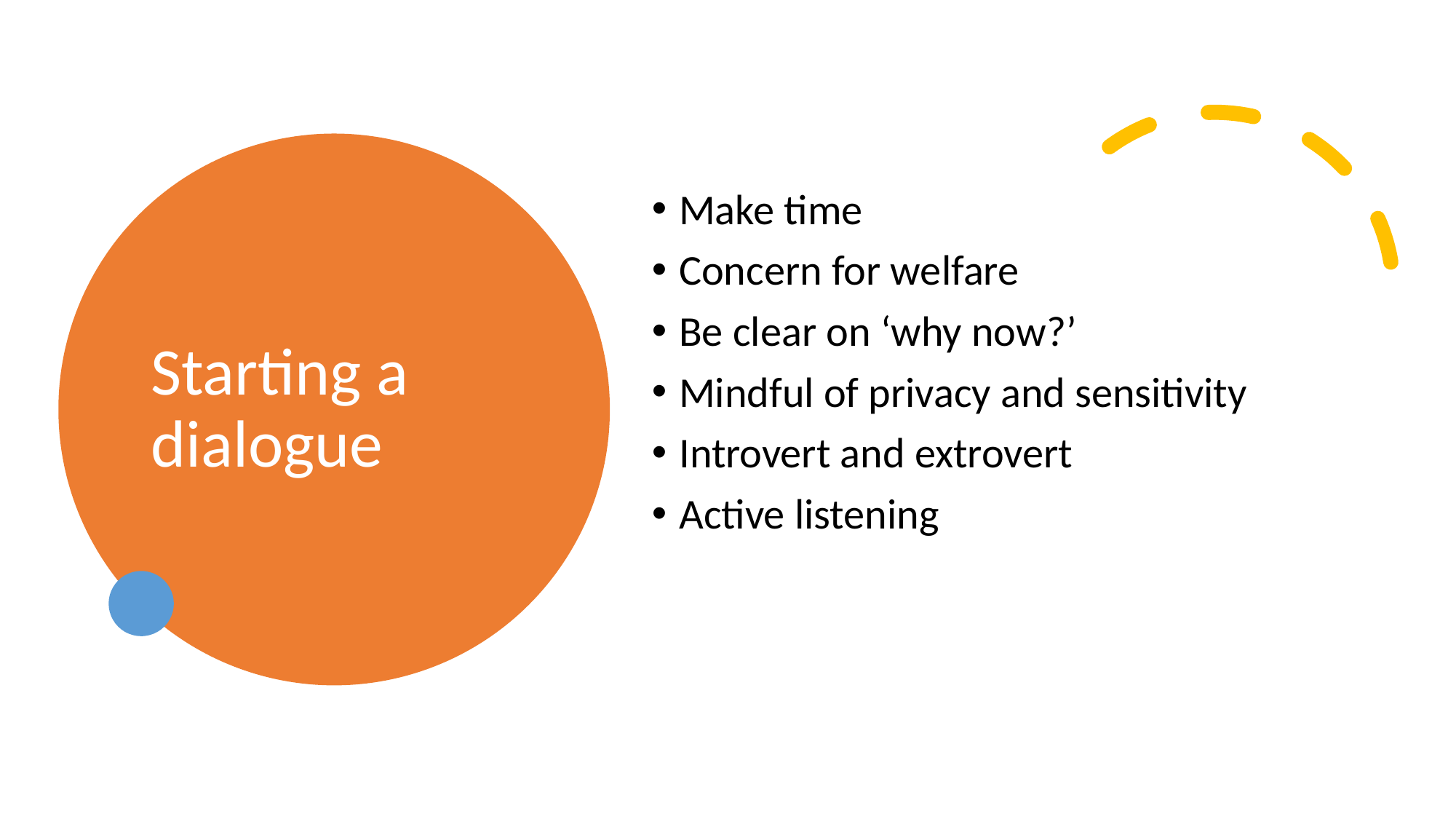

# Starting a dialogue
Make time
Concern for welfare
Be clear on ‘why now?’
Mindful of privacy and sensitivity
Introvert and extrovert
Active listening